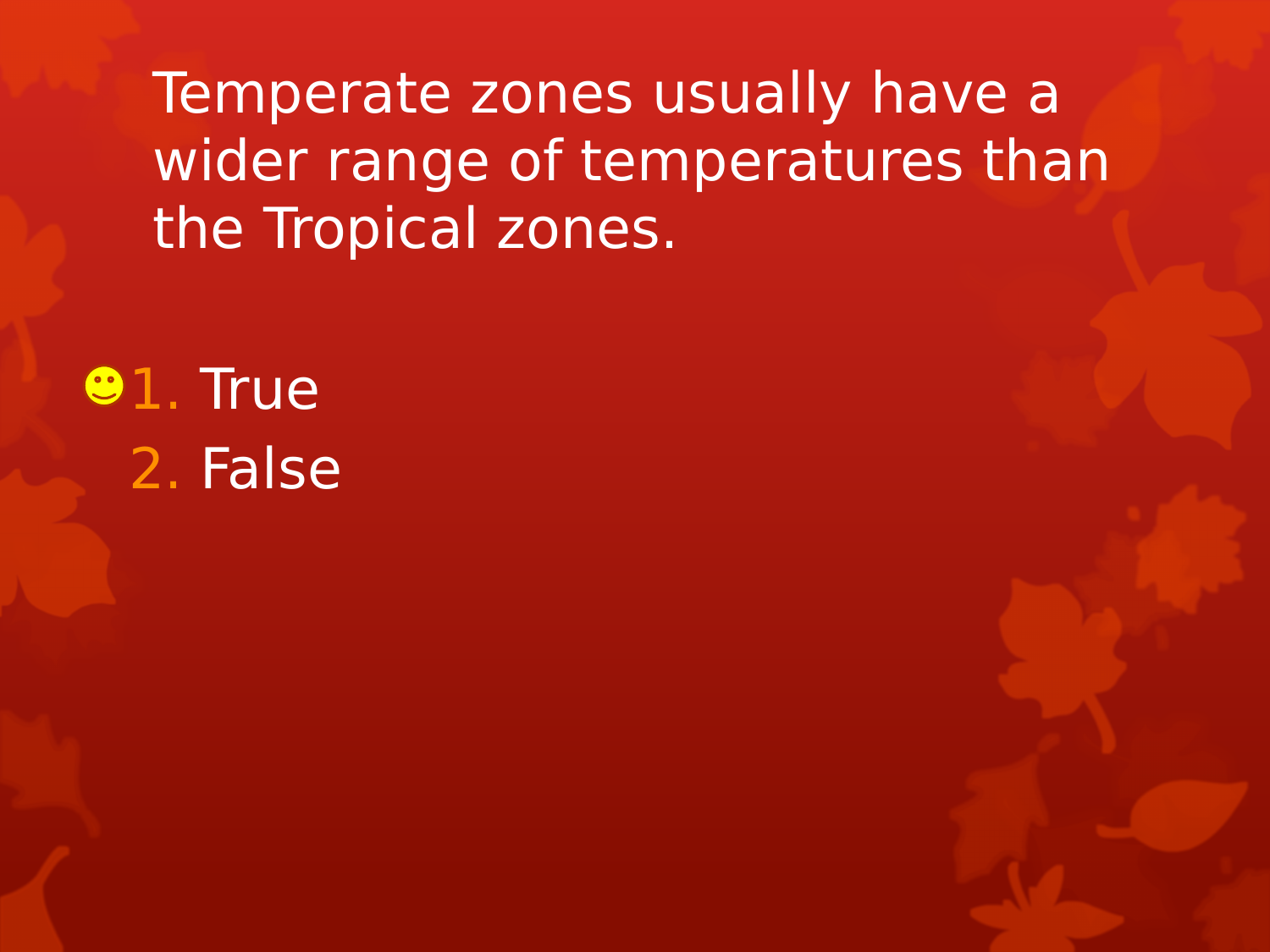

# Temperate zones usually have a wider range of temperatures than the Tropical zones.
True
False